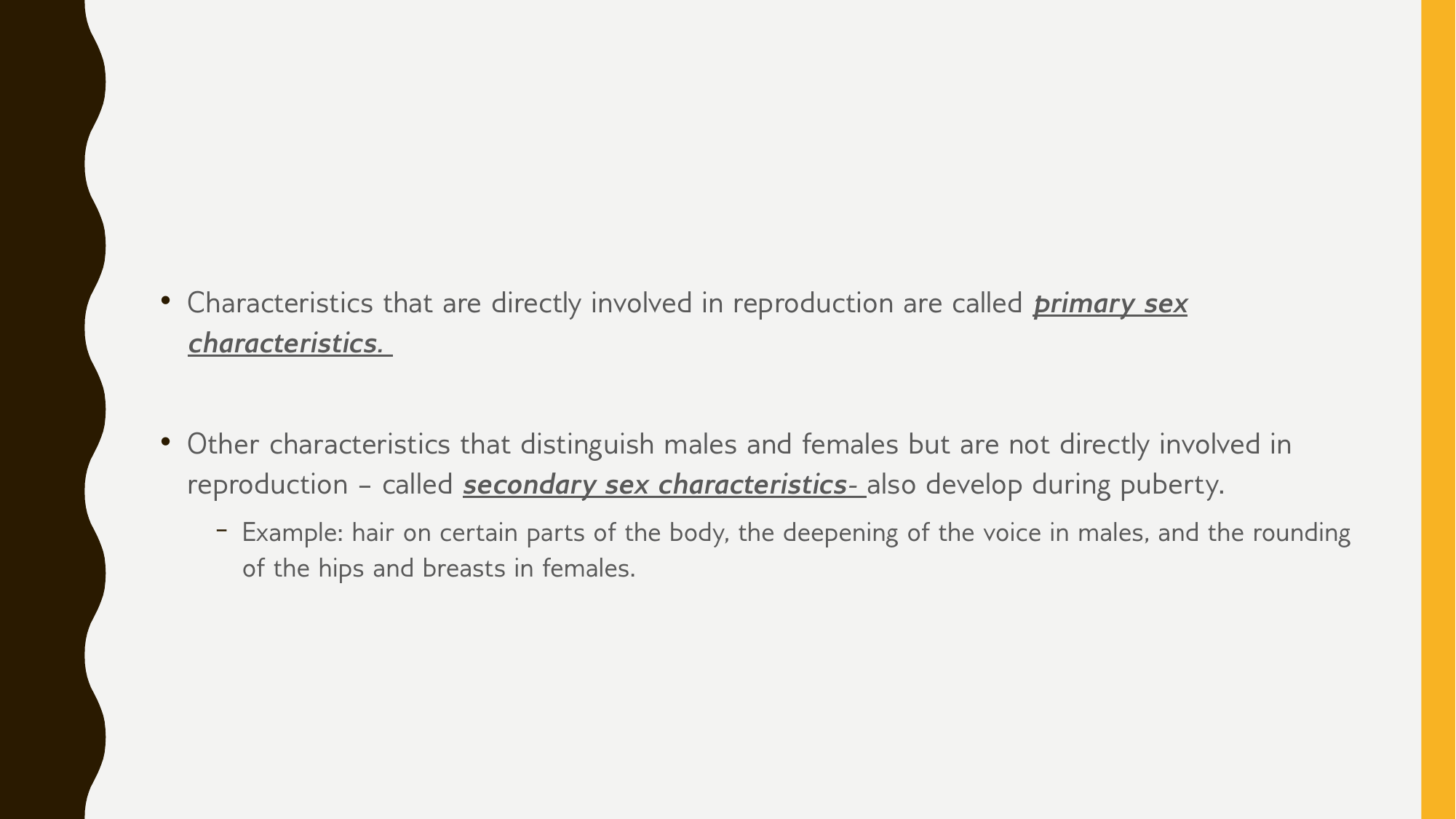

#
Characteristics that are directly involved in reproduction are called primary sex characteristics.

Other characteristics that distinguish males and females but are not directly involved in reproduction – called secondary sex characteristics- also develop during puberty.
Example: hair on certain parts of the body, the deepening of the voice in males, and the rounding of the hips and breasts in females.